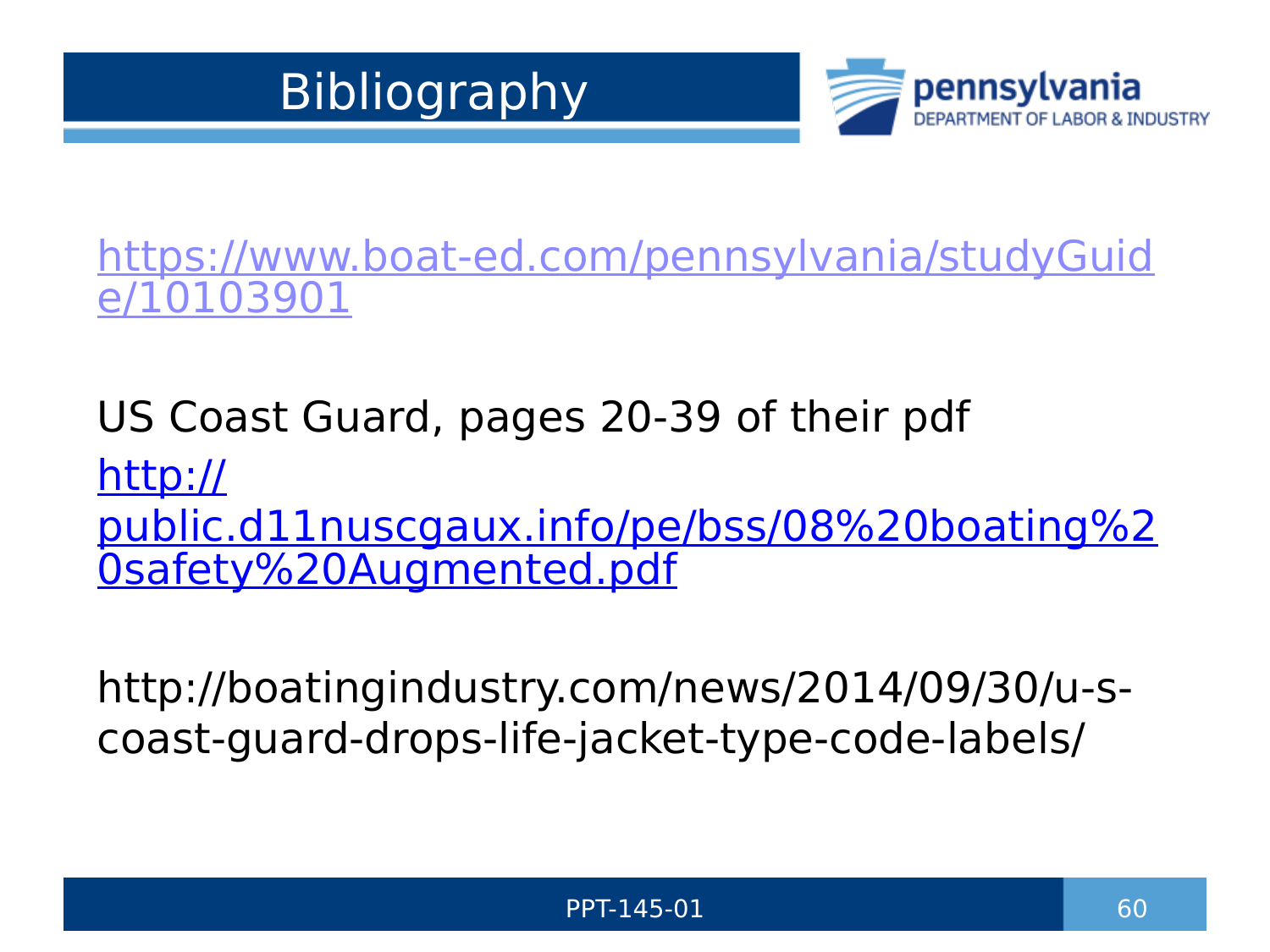

# Bibliography
https://www.boat-ed.com/pennsylvania/studyGuide/10103901

US Coast Guard, pages 20-39 of their pdf
http://public.d11nuscgaux.info/pe/bss/08%20boating%20safety%20Augmented.pdf

http://boatingindustry.com/news/2014/09/30/u-s-coast-guard-drops-life-jacket-type-code-labels/

PPT-145-01
60